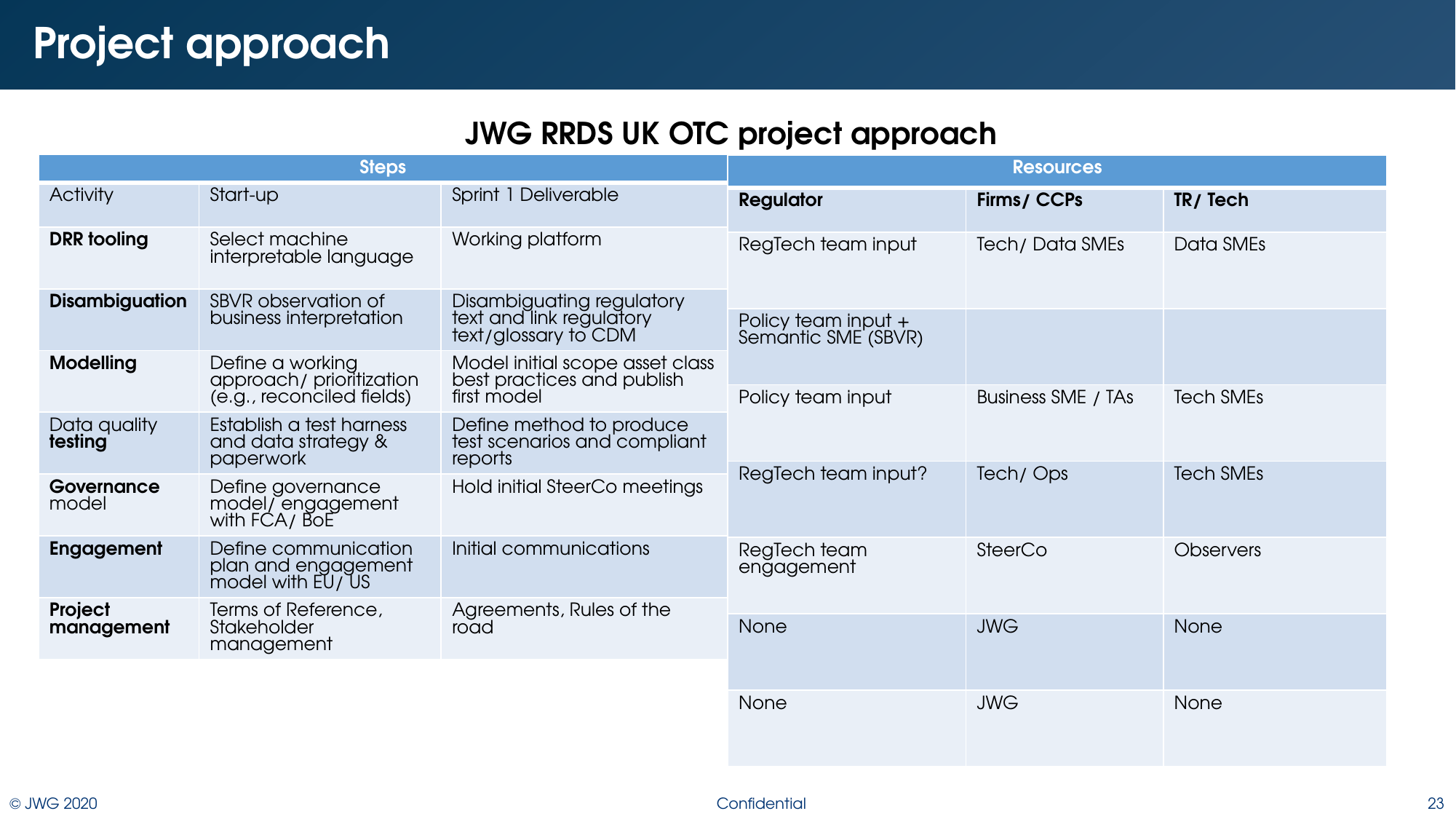

# Project approach
JWG RRDS UK OTC project approach
| Steps |  |  |
| --- | --- | --- |
| Activity | Start-up | Sprint 1 Deliverable |
| DRR tooling | Select machine interpretable language | Working platform |
| Disambiguation | SBVR observation of business interpretation | Disambiguating regulatory text and link regulatory text/glossary to CDM |
| Modelling | Define a working approach/ prioritization (e.g., reconciled fields) | Model initial scope asset class best practices and publish first model |
| Data quality testing | Establish a test harness and data strategy & paperwork | Define method to produce test scenarios and compliant reports |
| Governance model | Define governance model/ engagement with FCA/ BoE | Hold initial SteerCo meetings |
| Engagement | Define communication plan and engagement model with EU/ US | Initial communications |
| Project management | Terms of Reference, Stakeholder management | Agreements, Rules of the road |
| Resources |  |  |
| --- | --- | --- |
| Regulator | Firms/ CCPs | TR/ Tech |
| RegTech team input | Tech/ Data SMEs | Data SMEs |
| Policy team input + Semantic SME (SBVR) |  |  |
| Policy team input | Business SME / TAs | Tech SMEs |
| RegTech team input? | Tech/ Ops | Tech SMEs |
| RegTech team engagement | SteerCo | Observers |
| None | JWG | None |
| None | JWG | None |